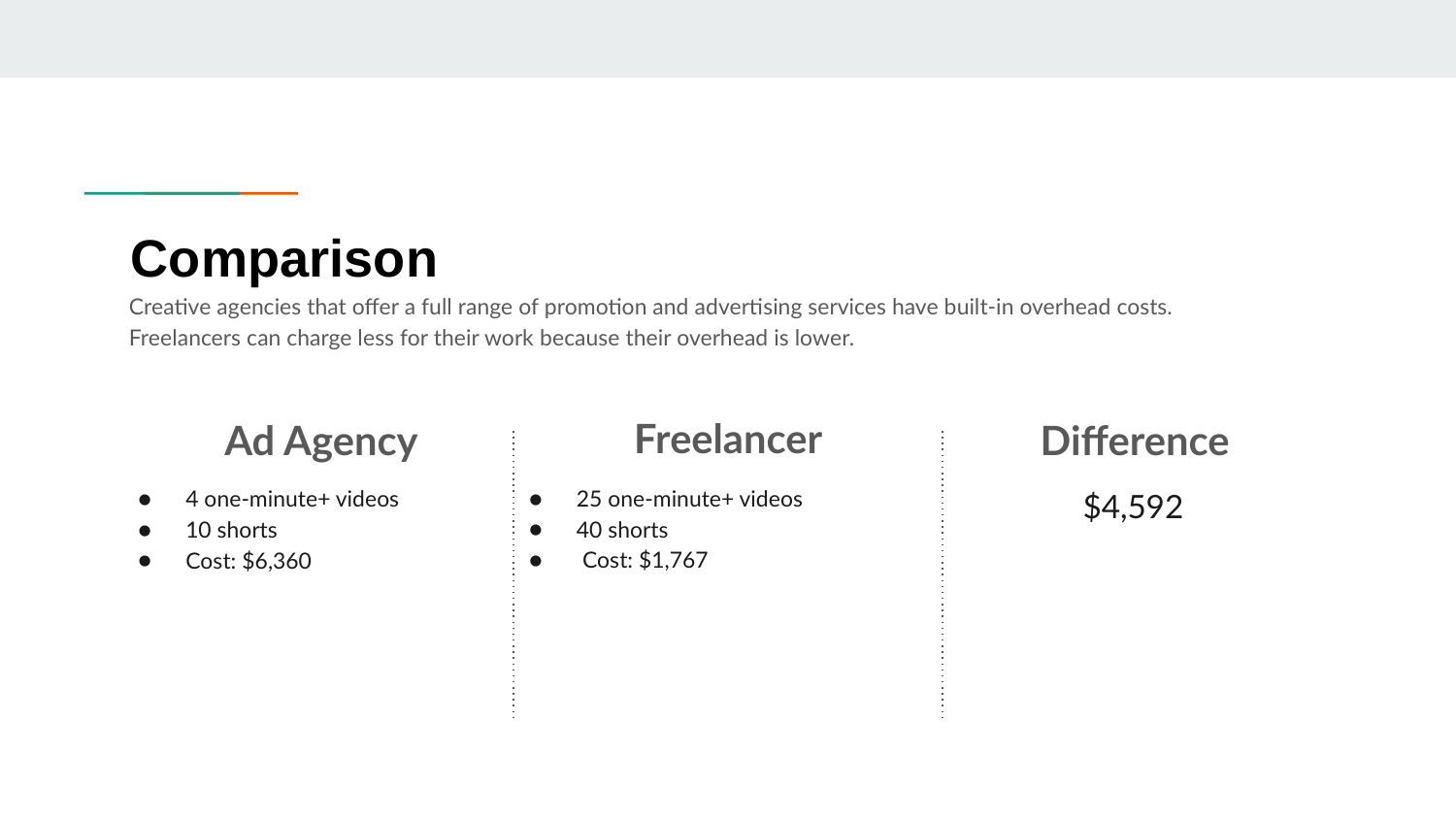

# Comparison
Creative agencies that offer a full range of promotion and advertising services have built-in overhead costs. Freelancers can charge less for their work because their overhead is lower.
Freelancer
Ad Agency
Difference
$4,592
4 one-minute+ videos
10 shorts
Cost: $6,360
25 one-minute+ videos
40 shorts
 Cost: $1,767